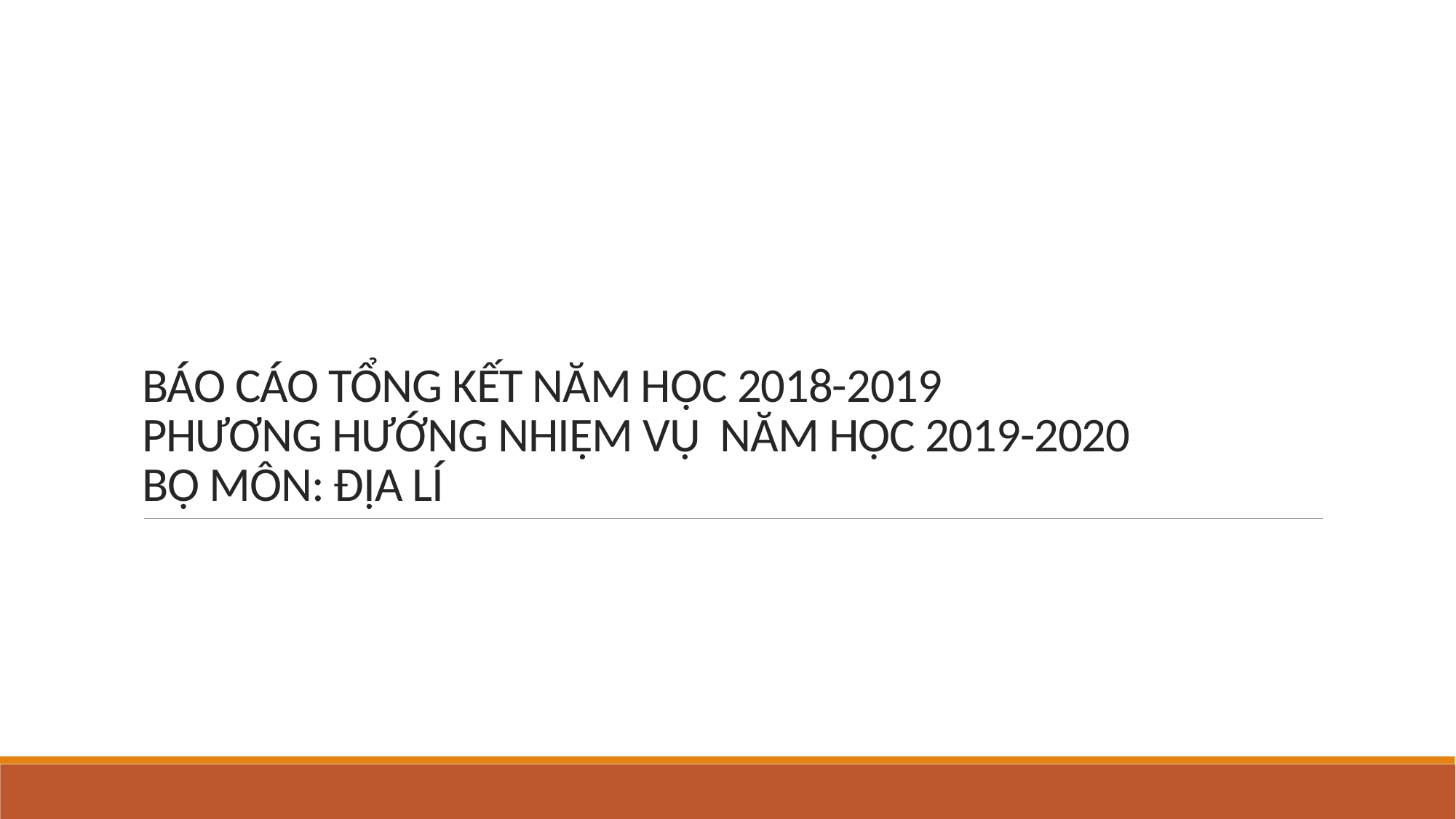

# BÁO CÁO TỔNG KẾT NĂM HỌC 2018-2019 PHƯƠNG HƯỚNG NHIỆM VỤ  NĂM HỌC 2019-2020 BỘ MÔN: ĐỊA LÍ